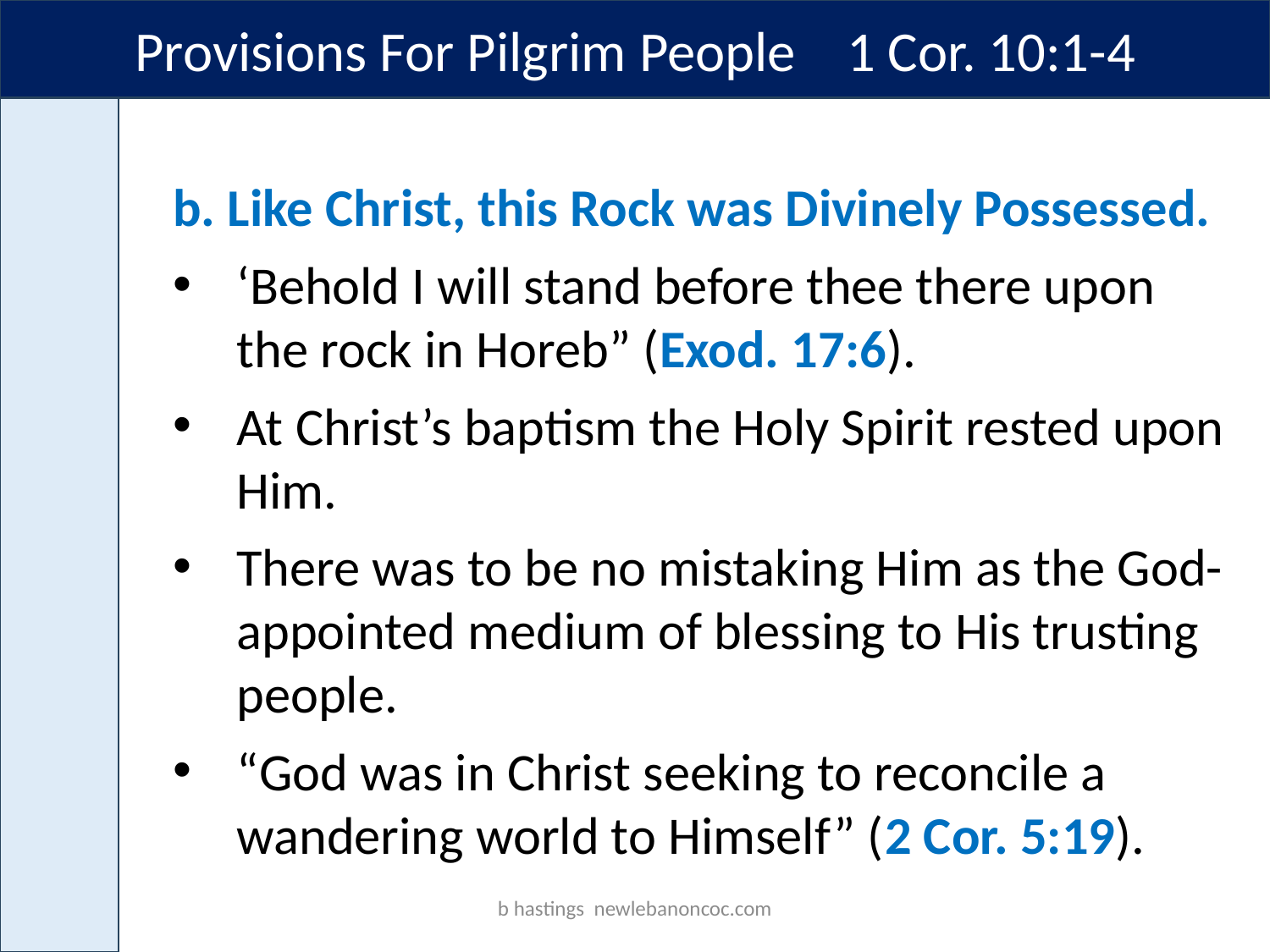

Provisions For Pilgrim People    1 Cor. 10:1-4
b. Like Christ, this Rock was Divinely Possessed.
‘Behold I will stand before thee there upon the rock in Horeb” (Exod. 17:6).
At Christ’s baptism the Holy Spirit rested upon Him.
There was to be no mistaking Him as the God-appointed medium of blessing to His trusting people.
“God was in Christ seeking to reconcile a wandering world to Himself” (2 Cor. 5:19).
b hastings  newlebanoncoc.com